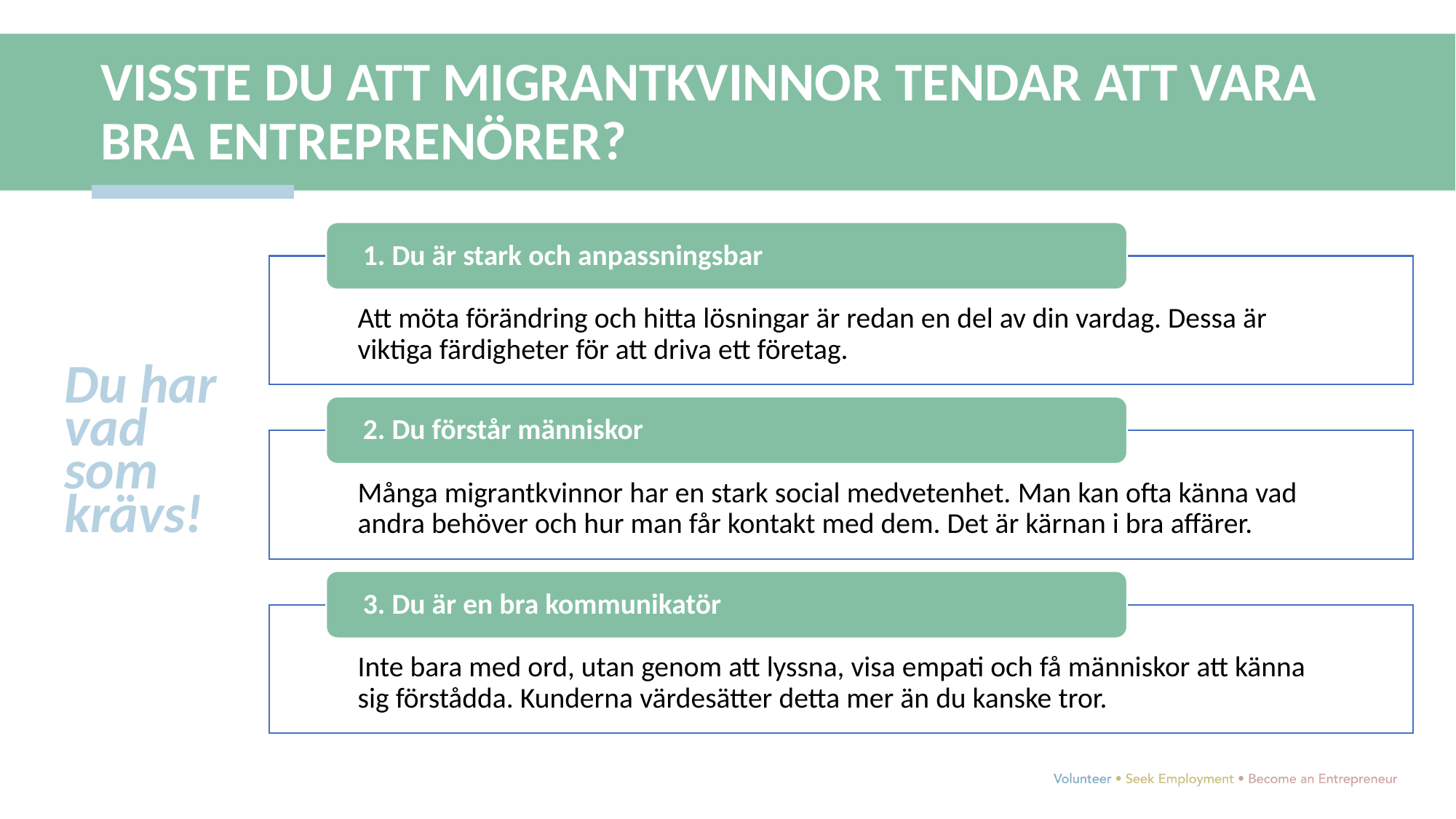

VISSTE DU ATT MIGRANTKVINNOR TENDAR ATT VARA BRA ENTREPRENÖRER?
Att möta förändring och hitta lösningar är redan en del av din vardag. Dessa är viktiga färdigheter för att driva ett företag.
1. Du är stark och anpassningsbar
Många migrantkvinnor har en stark social medvetenhet. Man kan ofta känna vad andra behöver och hur man får kontakt med dem. Det är kärnan i bra affärer.
2. Du förstår människor
Inte bara med ord, utan genom att lyssna, visa empati och få människor att känna sig förstådda. Kunderna värdesätter detta mer än du kanske tror.
3. Du är en bra kommunikatör
Du har vad som krävs!